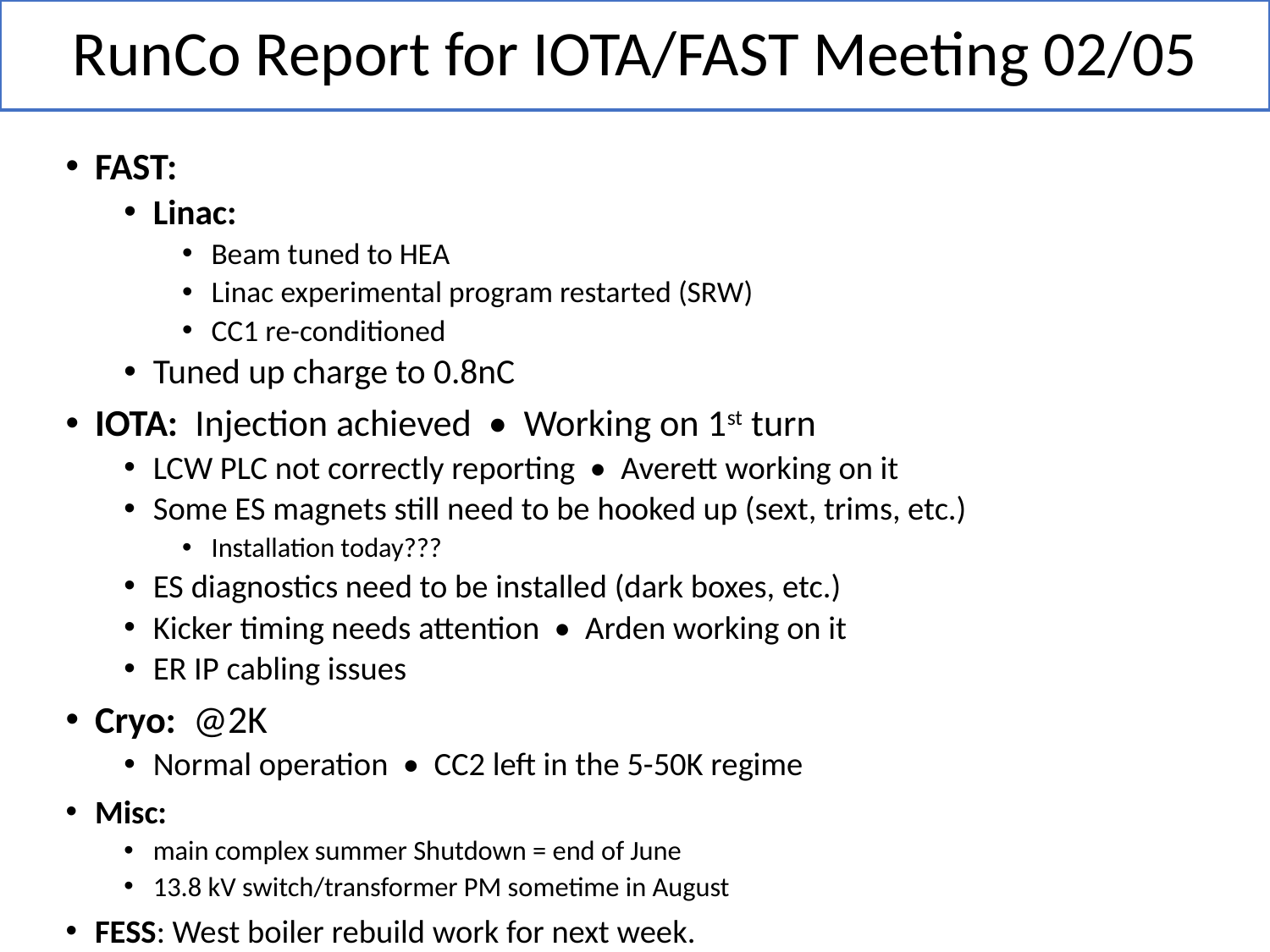

# RunCo Report for IOTA/FAST Meeting 02/05
FAST:
Linac:
Beam tuned to HEA
Linac experimental program restarted (SRW)
CC1 re-conditioned
Tuned up charge to 0.8nC
IOTA:  Injection achieved  •  Working on 1st turn
LCW PLC not correctly reporting  •  Averett working on it
Some ES magnets still need to be hooked up (sext, trims, etc.)
Installation today???
ES diagnostics need to be installed (dark boxes, etc.)
Kicker timing needs attention  •  Arden working on it
ER IP cabling issues
Cryo:  @2K
Normal operation  •  CC2 left in the 5-50K regime
Misc:
main complex summer Shutdown = end of June
13.8 kV switch/transformer PM sometime in August
FESS: West boiler rebuild work for next week.